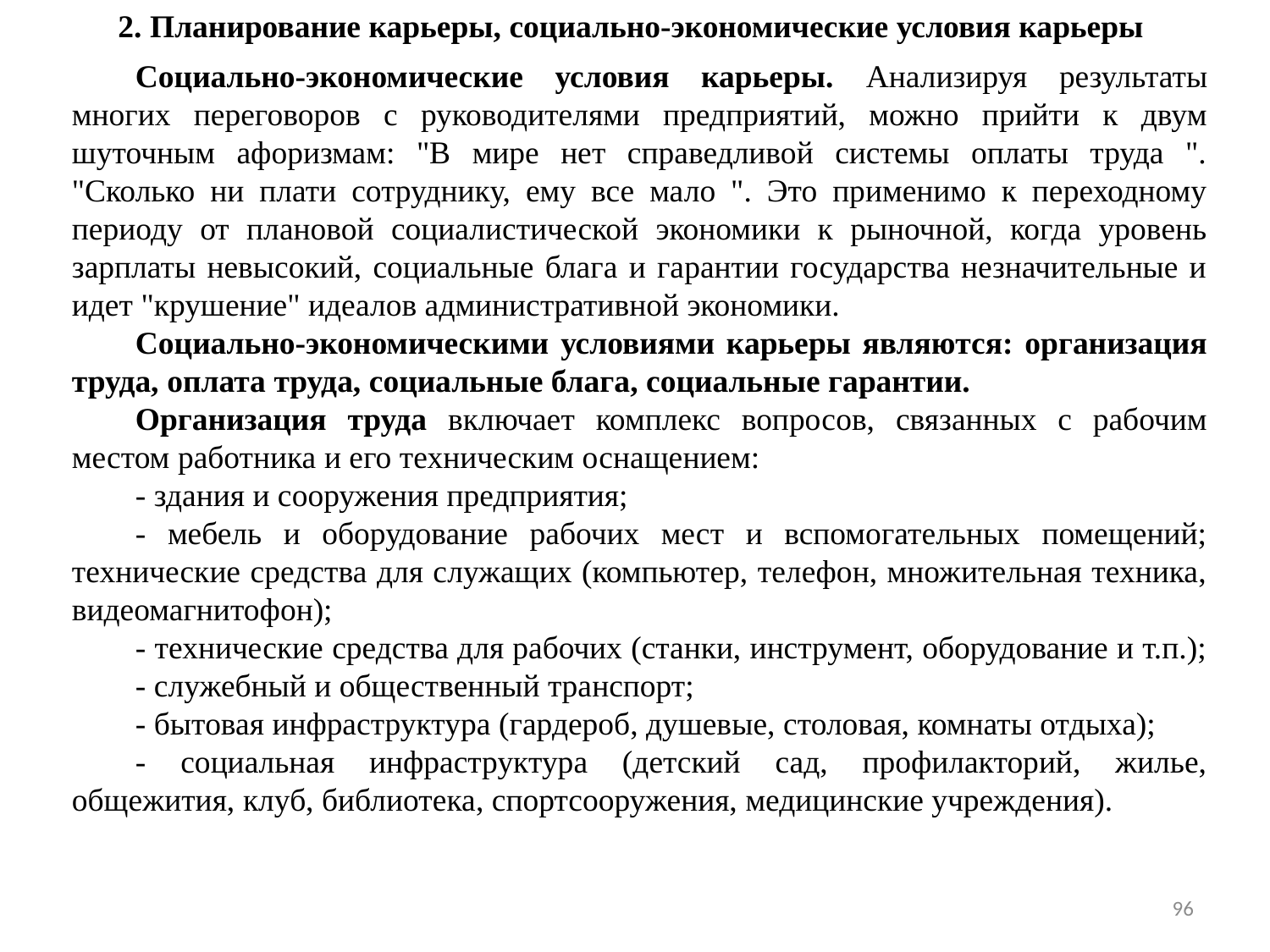

2. Планирование карьеры, социально-экономические условия карьеры
Социально-экономические условия карьеры. Анализируя результаты многих переговоров с руководителями предприятий, можно прийти к двум шуточным афоризмам: "В мире нет справедливой системы оплаты труда ". "Сколько ни плати сотруднику, ему все мало ". Это применимо к переходному периоду от плановой социалистической экономики к рыночной, когда уровень зарплаты невысокий, социальные блага и гарантии государства незначительные и идет "крушение" идеалов административной экономики.
Социально-экономическими условиями карьеры являются: организация труда, оплата труда, социальные блага, социальные гарантии.
Организация труда включает комплекс вопросов, связанных с рабочим местом работника и его техническим оснащением:
- здания и сооружения предприятия;
- мебель и оборудование рабочих мест и вспомогательных помещений; технические средства для служащих (компьютер, телефон, множительная техника, видеомагнитофон);
- технические средства для рабочих (станки, инструмент, оборудование и т.п.);
- служебный и общественный транспорт;
- бытовая инфраструктура (гардероб, душевые, столовая, комнаты отдыха);
- социальная инфраструктура (детский сад, профилакторий, жилье, общежития, клуб, библиотека, спортсооружения, медицинские учреждения).
96